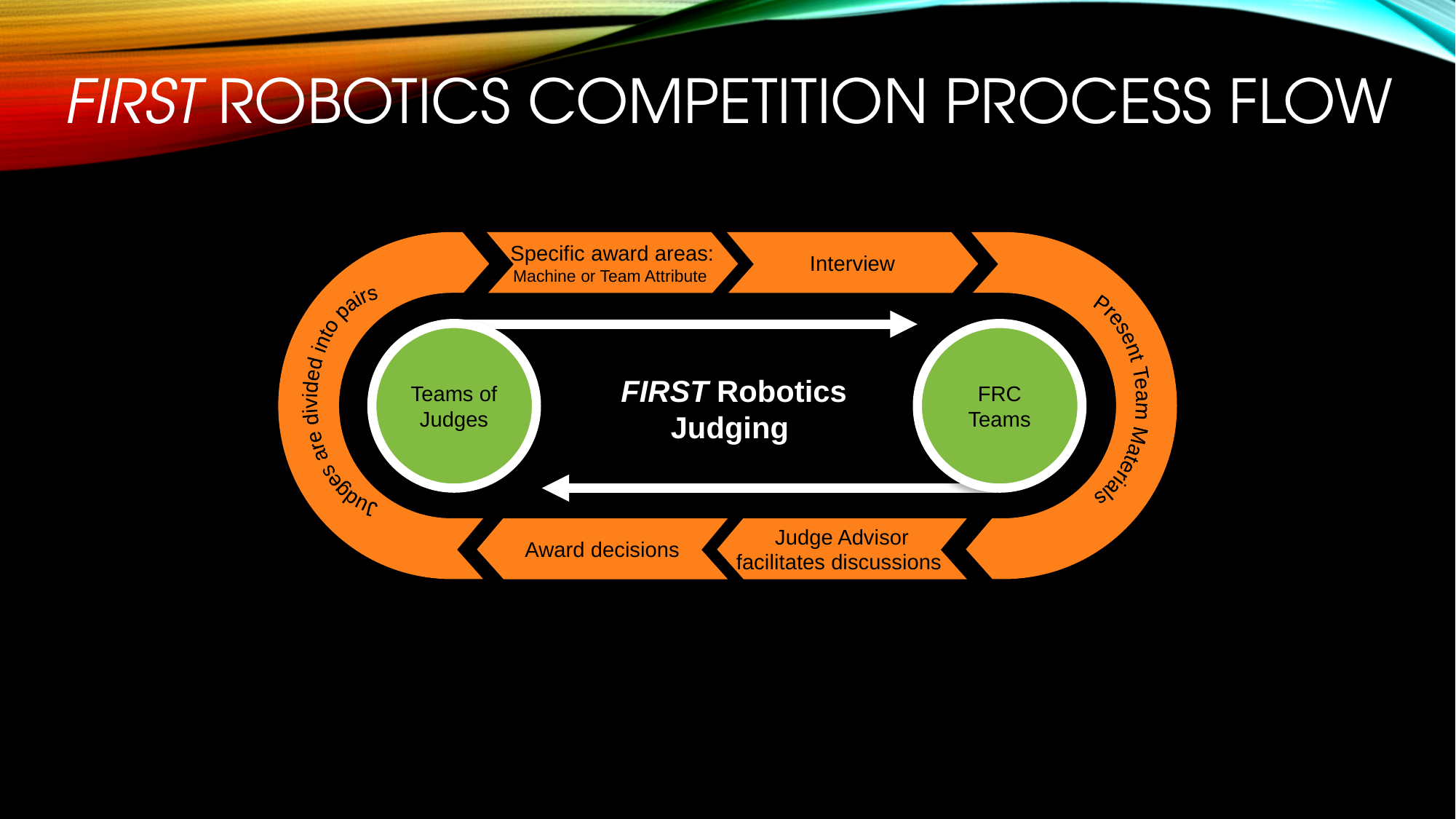

# FIRST ROBOTICS COMPETITION Process Flow

Specific award areas: Machine or Team Attribute
Interview
Teams of Judges
FRC Teams
Present Team Materials
 Judges are divided into pairs
FIRST Robotics Judging

Judge Advisor facilitates discussions
Award decisions